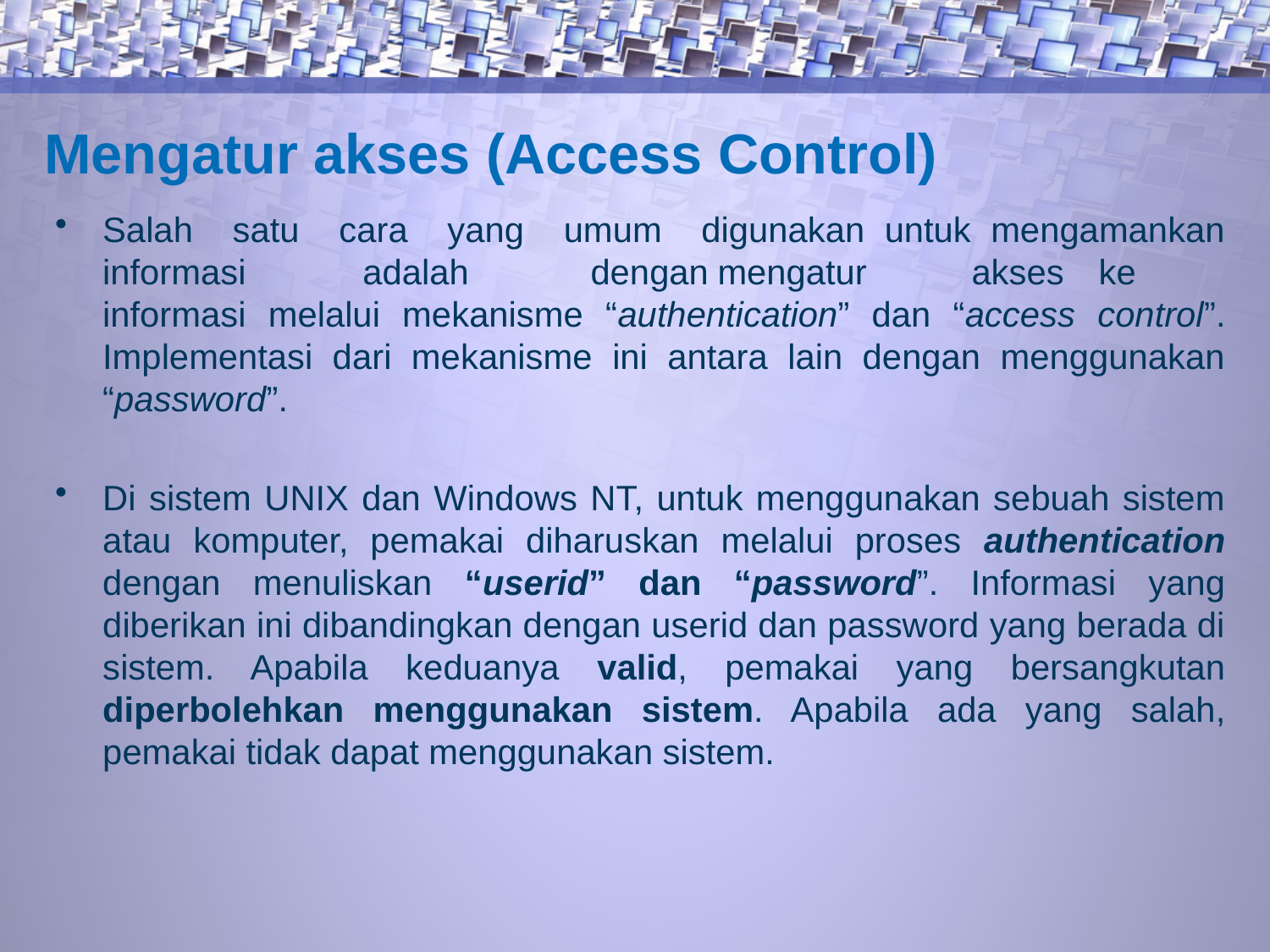

# Mengatur akses (Access Control)
Salah  satu  cara  yang  umum  digunakan untuk mengamankan informasi adalah	dengan	mengatur	akses	ke	informasi melalui mekanisme “authentication” dan “access control”. Implementasi dari mekanisme ini antara lain dengan menggunakan “password”.

Di sistem UNIX dan Windows NT, untuk menggunakan sebuah sistem atau komputer, pemakai diharuskan melalui proses authentication dengan menuliskan “userid” dan “password”. Informasi yang diberikan ini dibandingkan dengan userid dan password yang berada di sistem. Apabila keduanya valid, pemakai yang bersangkutan diperbolehkan menggunakan sistem. Apabila ada yang salah, pemakai tidak dapat menggunakan sistem.